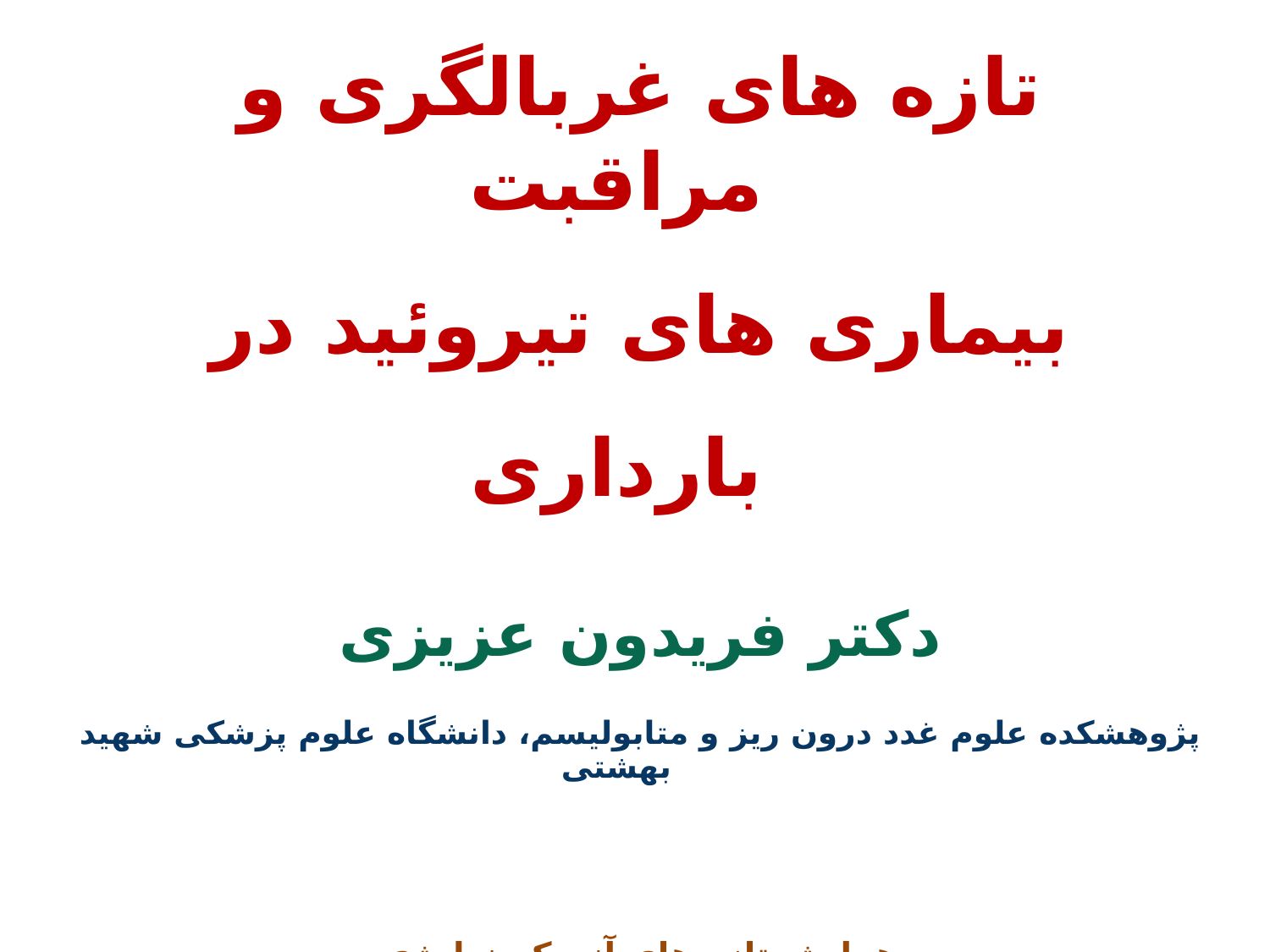

تازه های غربالگری و مراقبت
بیماری های تیروئید در بارداری

دکتر فریدون عزیزی

پژوهشکده علوم غدد درون ریز و متابولیسم، دانشگاه علوم پزشکی شهید بهشتی

همایش تازه های آندوکرینولوژی
دانشگاه علوم پزشکی اصفهان، 1394/2/30